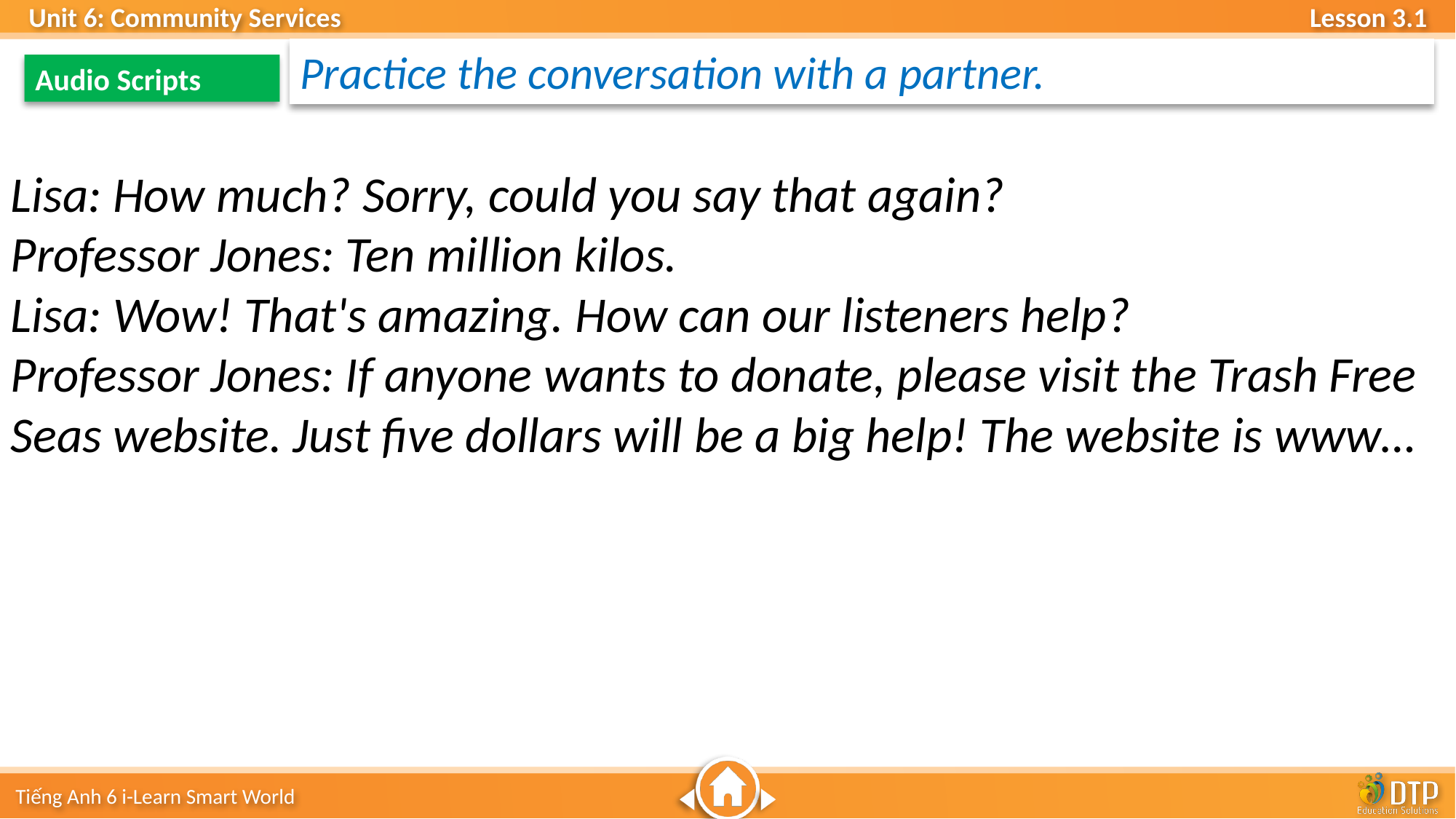

Practice the conversation with a partner.
Audio Scripts
Lisa: How much? Sorry, could you say that again?
Professor Jones: Ten million kilos.
Lisa: Wow! That's amazing. How can our listeners help?
Professor Jones: If anyone wants to donate, please visit the Trash Free Seas website. Just five dollars will be a big help! The website is www…